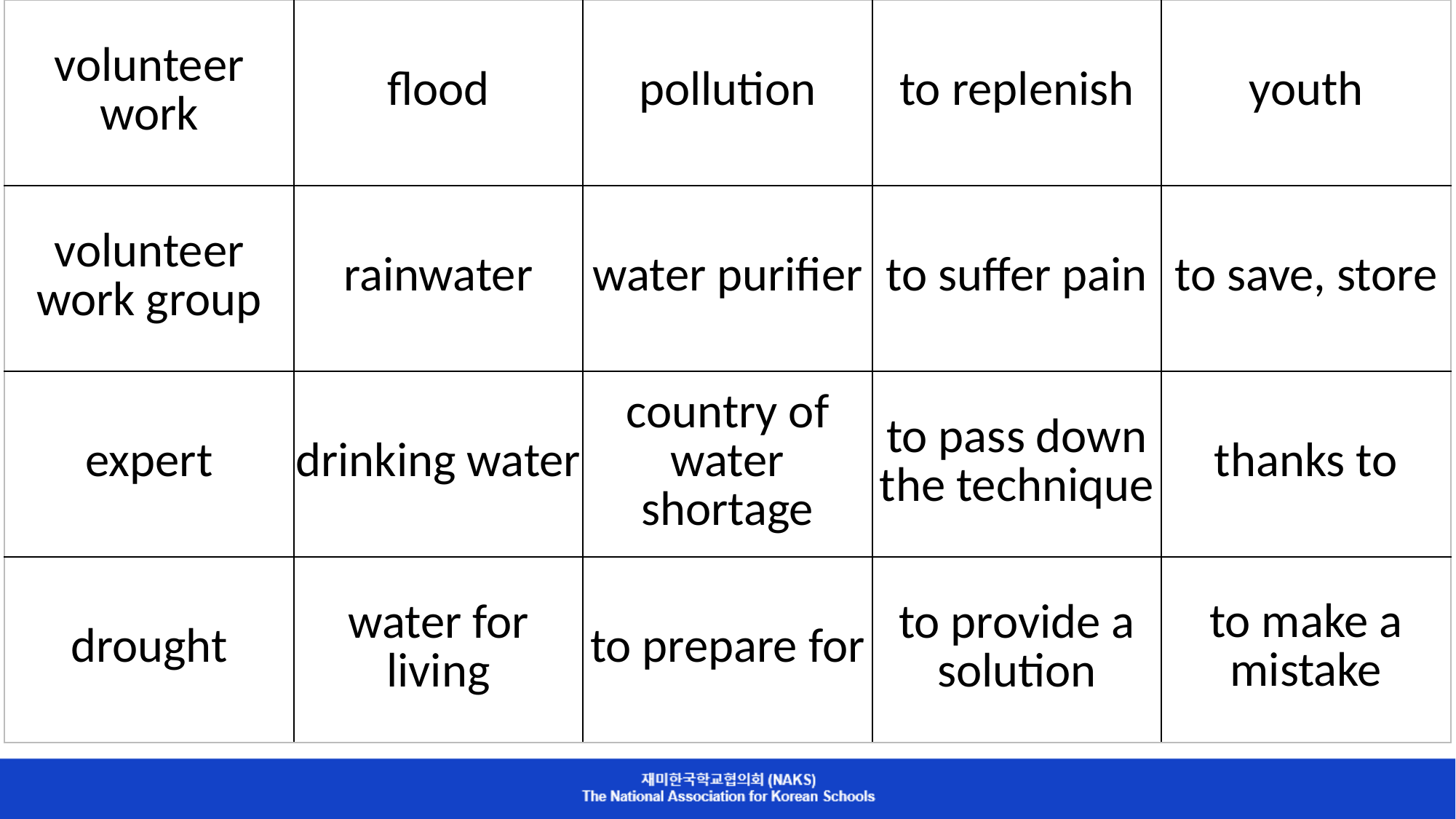

| volunteer work | flood | pollution | to replenish | youth |
| --- | --- | --- | --- | --- |
| volunteer work group | rainwater | water purifier | to suffer pain | to save, store |
| expert | drinking water | country of water shortage | to pass down the technique | thanks to |
| drought | water for living | to prepare for | to provide a solution | to make a mistake |